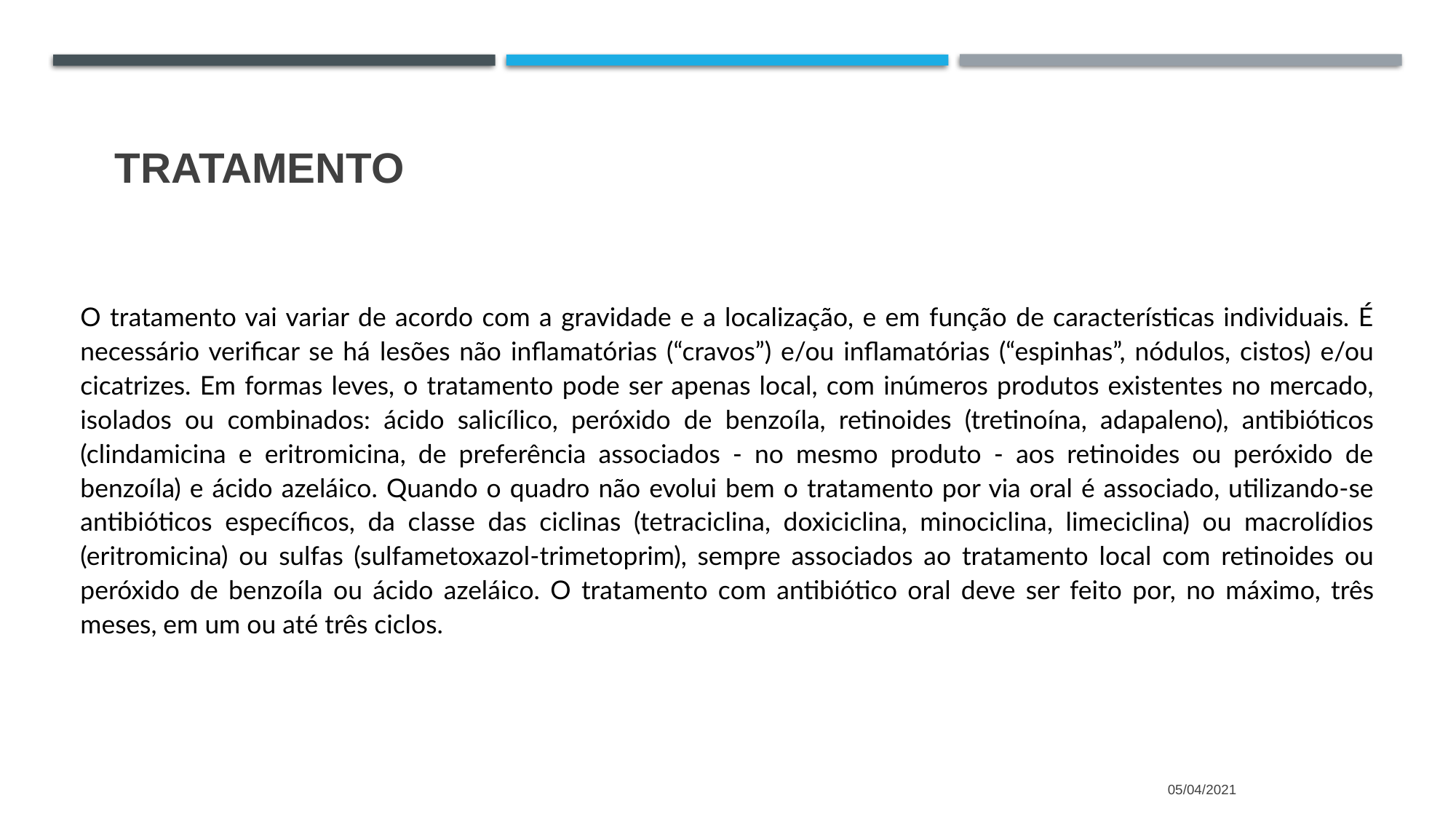

# tratamento
O tratamento vai variar de acordo com a gravidade e a localização, e em função de características individuais. É necessário verificar se há lesões não inflamatórias (“cravos”) e/ou inflamatórias (“espinhas”, nódulos, cistos) e/ou cicatrizes. Em formas leves, o tratamento pode ser apenas local, com inúmeros produtos existentes no mercado, isolados ou combinados: ácido salicílico, peróxido de benzoíla, retinoides (tretinoína, adapaleno), antibióticos (clindamicina e eritromicina, de preferência associados - no mesmo produto - aos retinoides ou peróxido de benzoíla) e ácido azeláico. Quando o quadro não evolui bem o tratamento por via oral é associado, utilizando-se antibióticos específicos, da classe das ciclinas (tetraciclina, doxiciclina, minociclina, limeciclina) ou macrolídios (eritromicina) ou sulfas (sulfametoxazol-trimetoprim), sempre associados ao tratamento local com retinoides ou peróxido de benzoíla ou ácido azeláico. O tratamento com antibiótico oral deve ser feito por, no máximo, três meses, em um ou até três ciclos.
05/04/2021